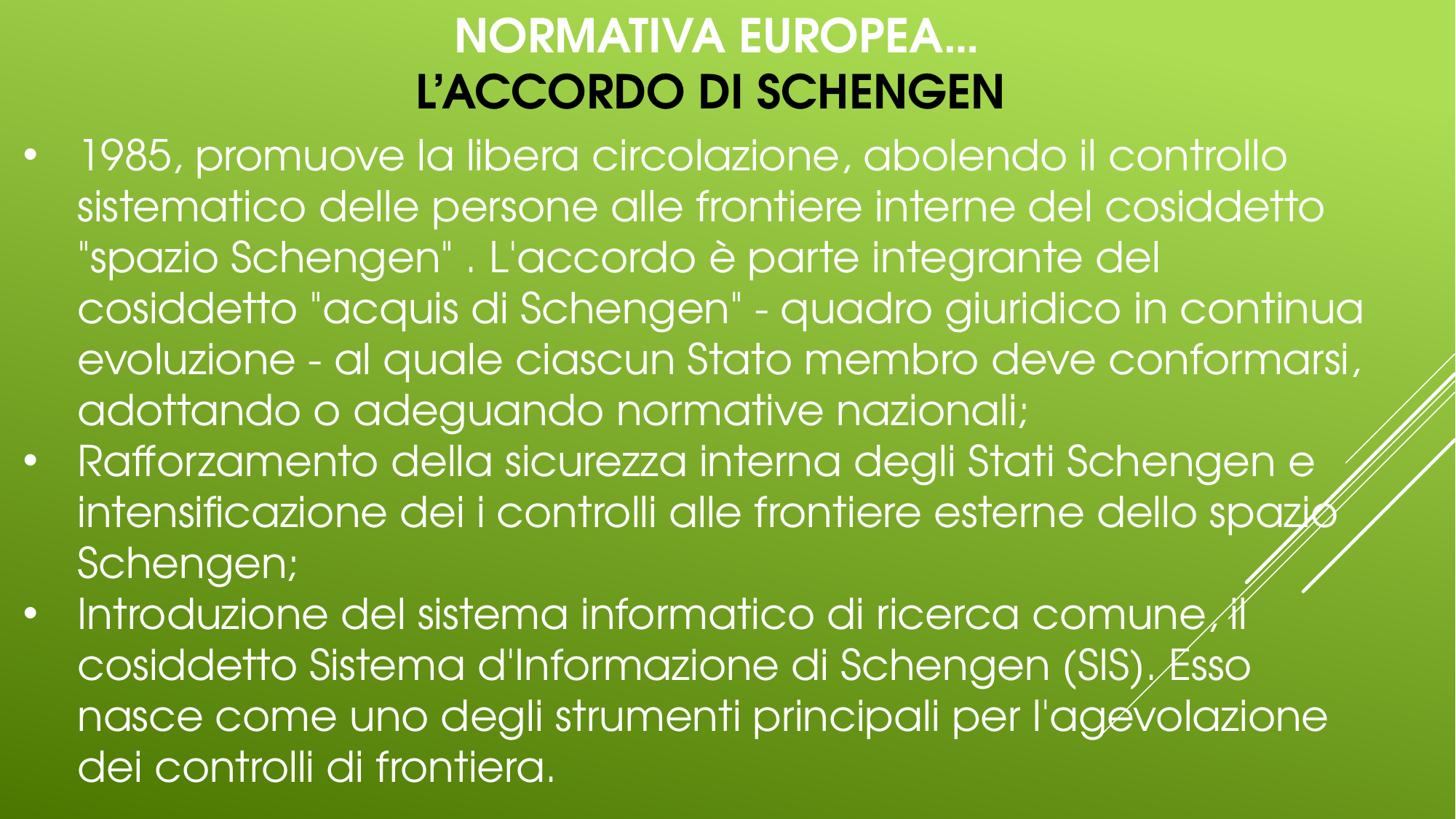

# NORMATIVA EUROPEA… L’accordo di Schengen
1985, promuove la libera circolazione, abolendo il controllo sistematico delle persone alle frontiere interne del cosiddetto "spazio Schengen" . L'accordo è parte integrante del cosiddetto "acquis di Schengen" - quadro giuridico in continua evoluzione - al quale ciascun Stato membro deve conformarsi, adottando o adeguando normative nazionali;
Rafforzamento della sicurezza interna degli Stati Schengen e intensificazione dei i controlli alle frontiere esterne dello spazio Schengen;
Introduzione del sistema informatico di ricerca comune, il cosiddetto Sistema d'Informazione di Schengen (SIS). Esso nasce come uno degli strumenti principali per l'agevolazione dei controlli di frontiera.